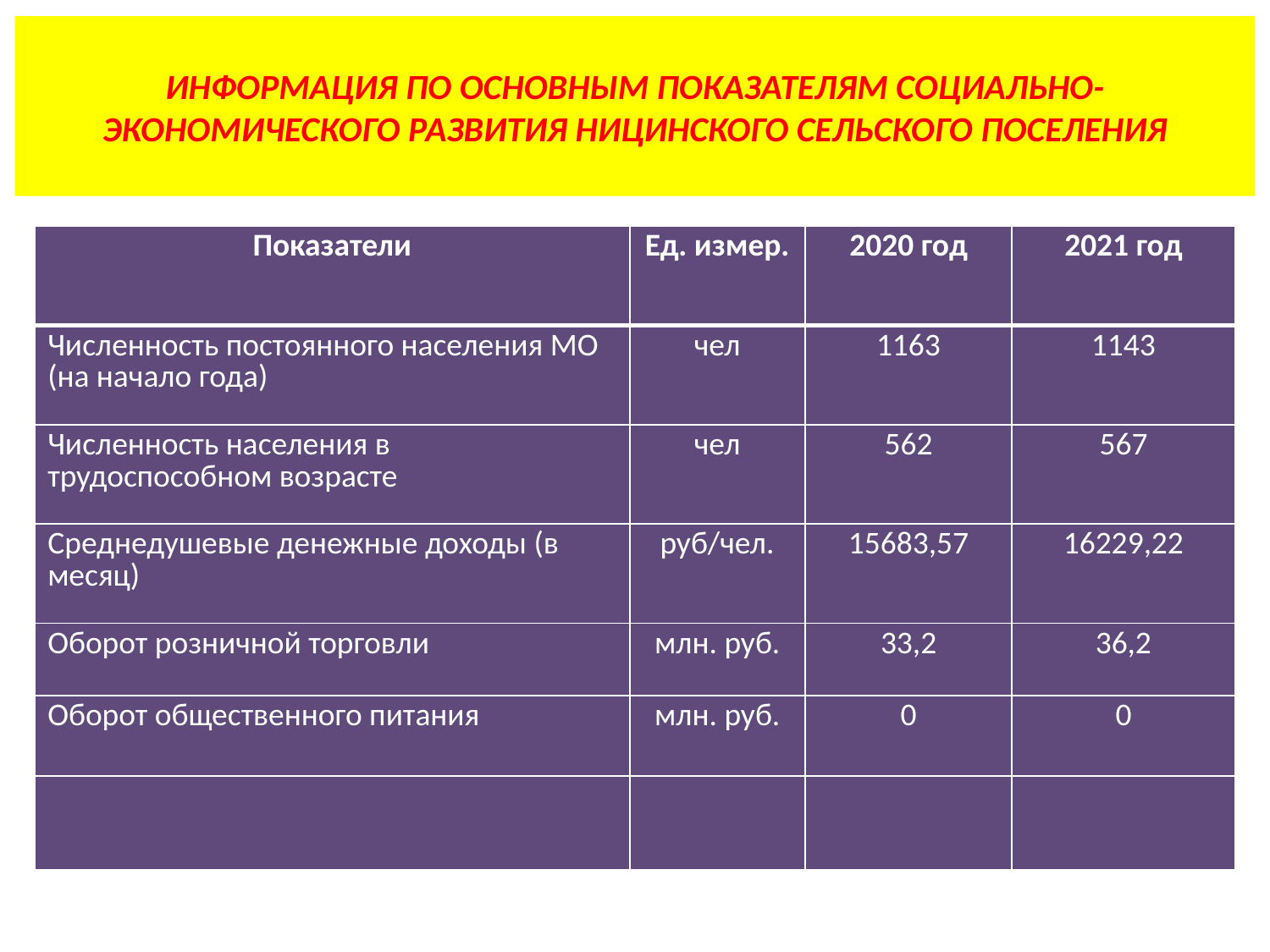

ИНФОРМАЦИЯ ПО ОСНОВНЫМ ПОКАЗАТЕЛЯМ СОЦИАЛЬНО-ЭКОНОМИЧЕСКОГО РАЗВИТИЯ НИЦИНСКОГО СЕЛЬСКОГО ПОСЕЛЕНИЯ
# ЫЕ ПОКАЗАТЕЛИ СОЦИАЛЬНО-ЭКОНОМИЧЕСКОГО РАЗВИТИЯ УСТЬ-НИЦИНСКОГО СЕЛЬСКОГО ПОСЕЛЕНИЯИнф
| Показатели | Ед. измер. | 2020 год | 2021 год |
| --- | --- | --- | --- |
| Численность постоянного населения МО (на начало года) | чел | 1163 | 1143 |
| Численность населения в трудоспособном возрасте | чел | 562 | 567 |
| Среднедушевые денежные доходы (в месяц) | руб/чел. | 15683,57 | 16229,22 |
| Оборот розничной торговли | млн. руб. | 33,2 | 36,2 |
| Оборот общественного питания | млн. руб. | 0 | 0 |
|  |  |  |  |